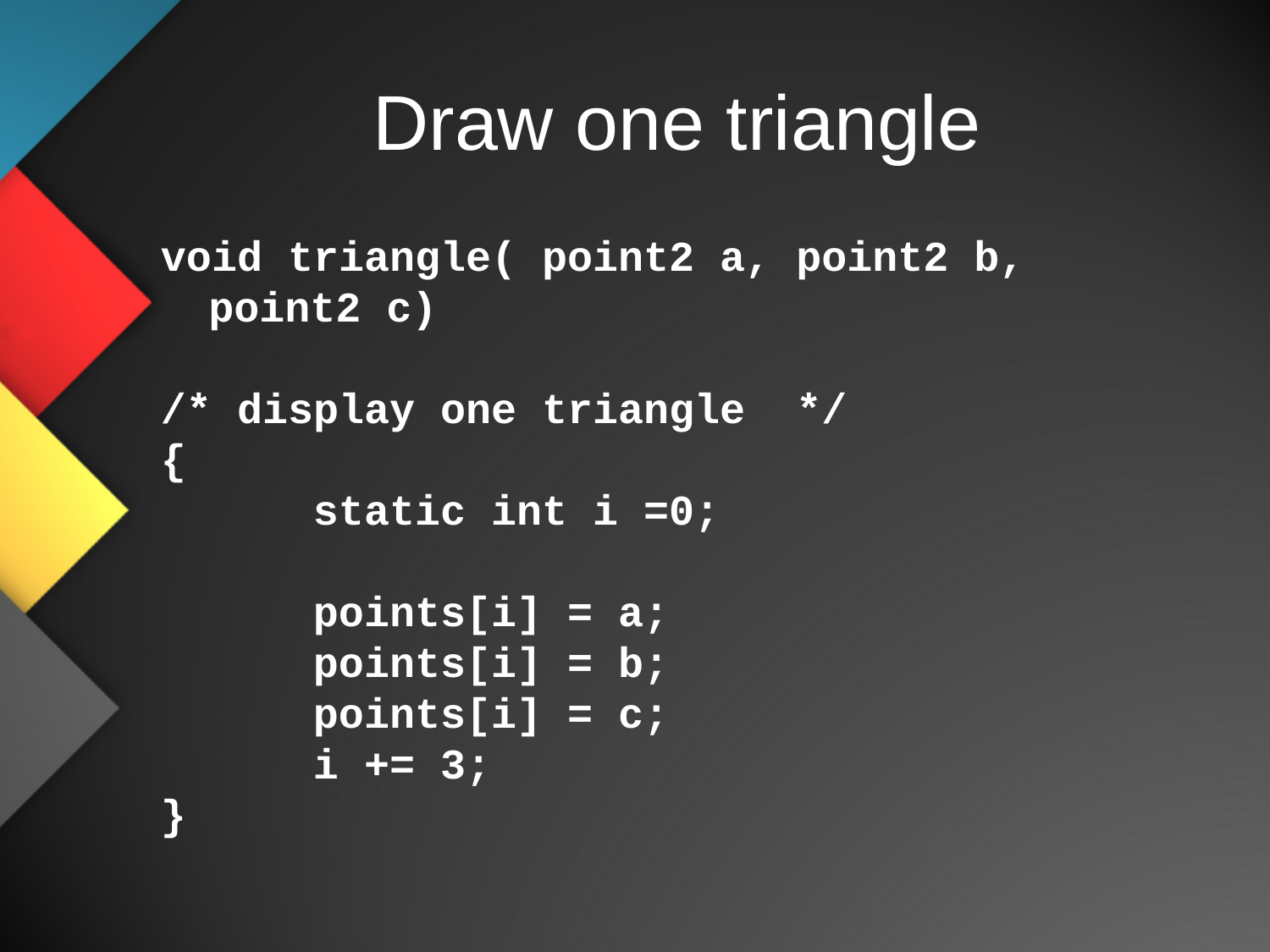

# Draw one triangle
void triangle( point2 a, point2 b, point2 c)

/* display one triangle  */
{
      static int i =0;

      points[i] = a;
      points[i] = b;
      points[i] = c;
      i += 3;
}